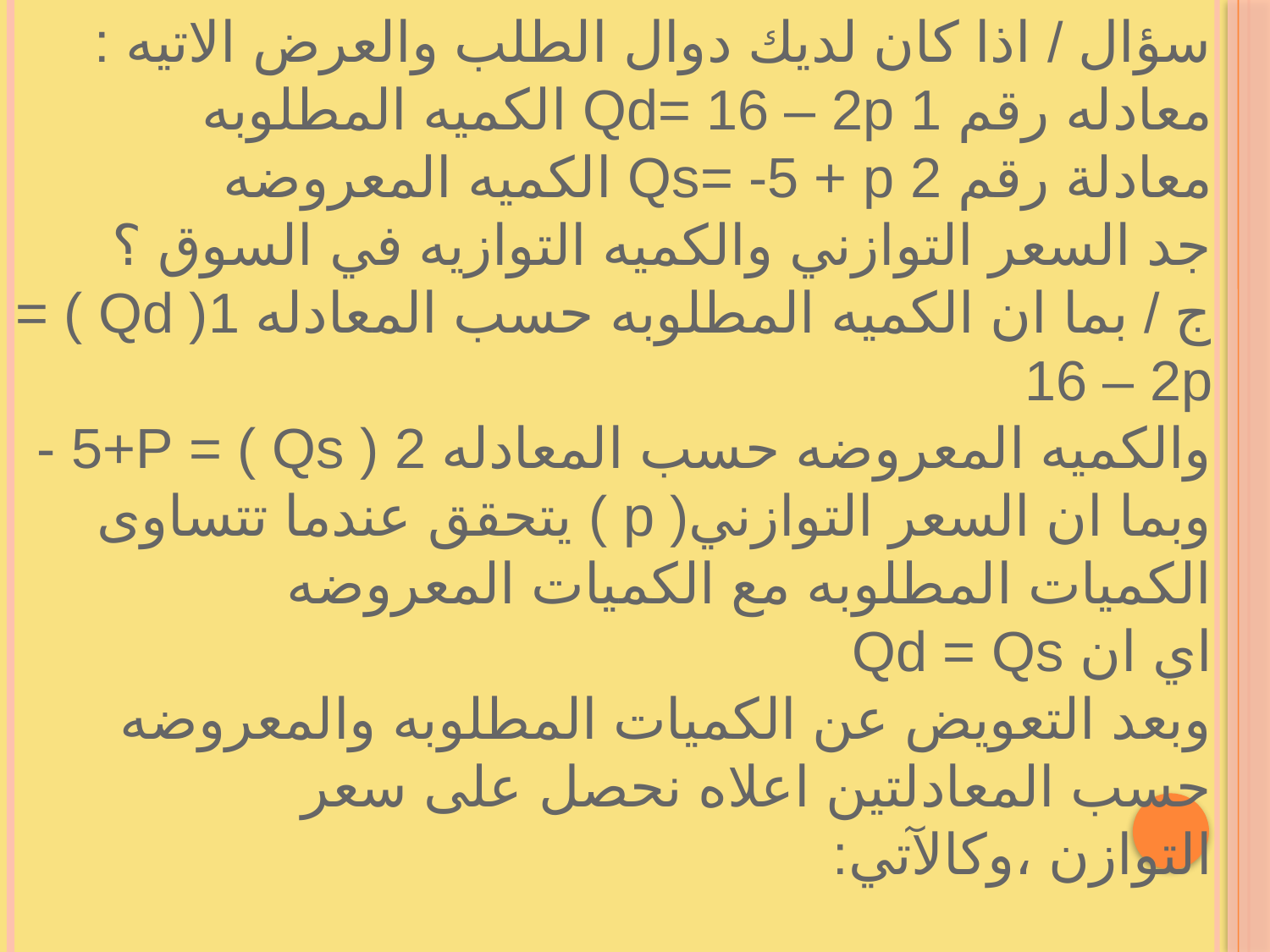

سؤال / اذا كان لديك دوال الطلب والعرض الاتيه :
معادله رقم 1 Qd= 16 – 2p الكميه المطلوبه
معادلة رقم 2 Qs= -5 + p الكميه المعروضه
جد السعر التوازني والكميه التوازيه في السوق ؟
ج / بما ان الكميه المطلوبه حسب المعادله 1( Qd ) = 16 – 2p
والكميه المعروضه حسب المعادله 2 ( Qs ) = 5+P -
وبما ان السعر التوازني( p ) يتحقق عندما تتساوى الكميات المطلوبه مع الكميات المعروضه
اي ان Qd = Qs
وبعد التعويض عن الكميات المطلوبه والمعروضه حسب المعادلتين اعلاه نحصل على سعر التوازن ،وكالآتي: